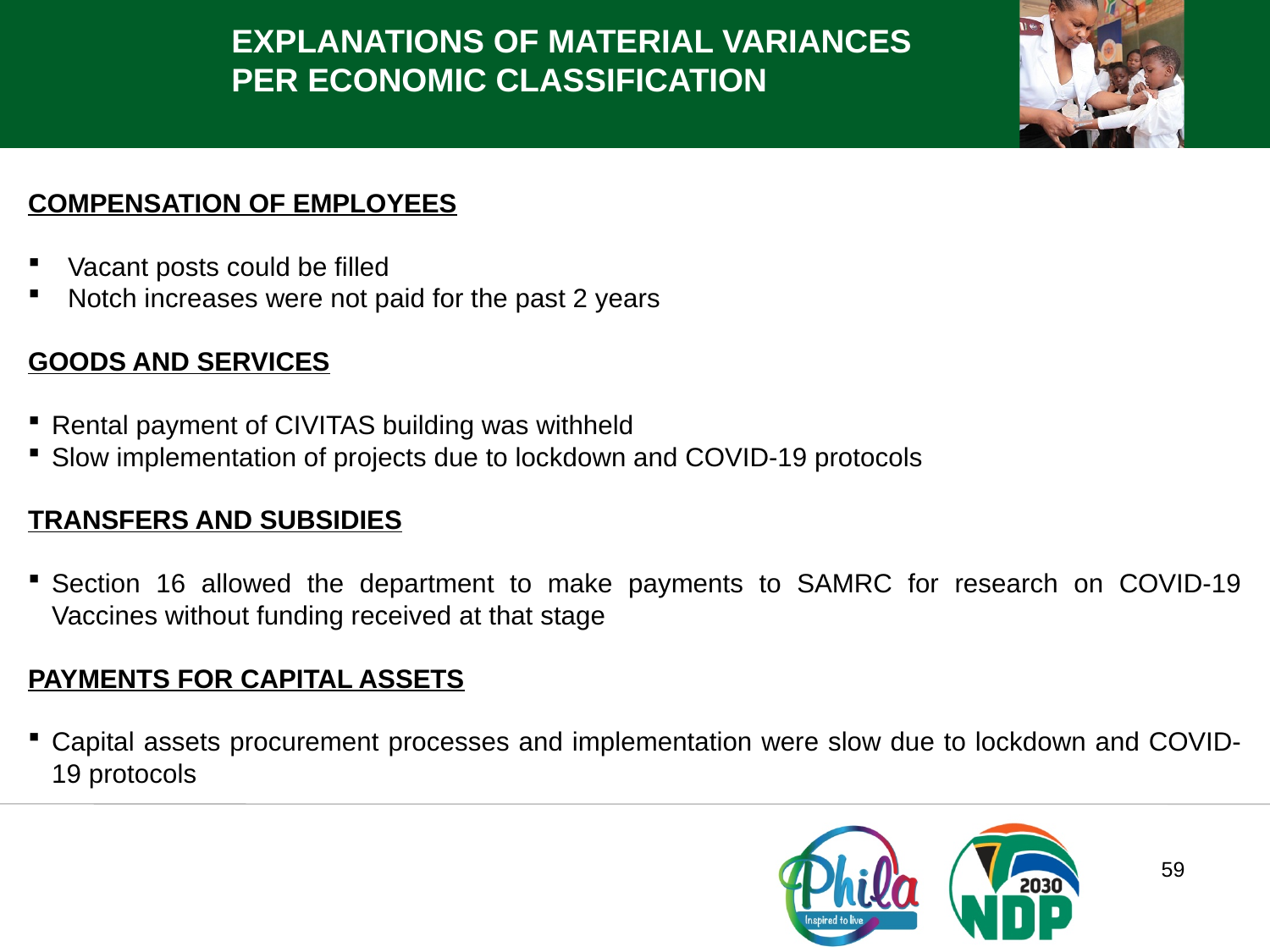

EXPLANATIONS OF MATERIAL VARIANCES PER ECONOMIC CLASSIFICATION
COMPENSATION OF EMPLOYEES

Vacant posts could be filled
Notch increases were not paid for the past 2 years

GOODS AND SERVICES

Rental payment of CIVITAS building was withheld
Slow implementation of projects due to lockdown and COVID-19 protocols

TRANSFERS AND SUBSIDIES

Section 16 allowed the department to make payments to SAMRC for research on COVID-19 Vaccines without funding received at that stage

PAYMENTS FOR CAPITAL ASSETS

Capital assets procurement processes and implementation were slow due to lockdown and COVID-19 protocols

59